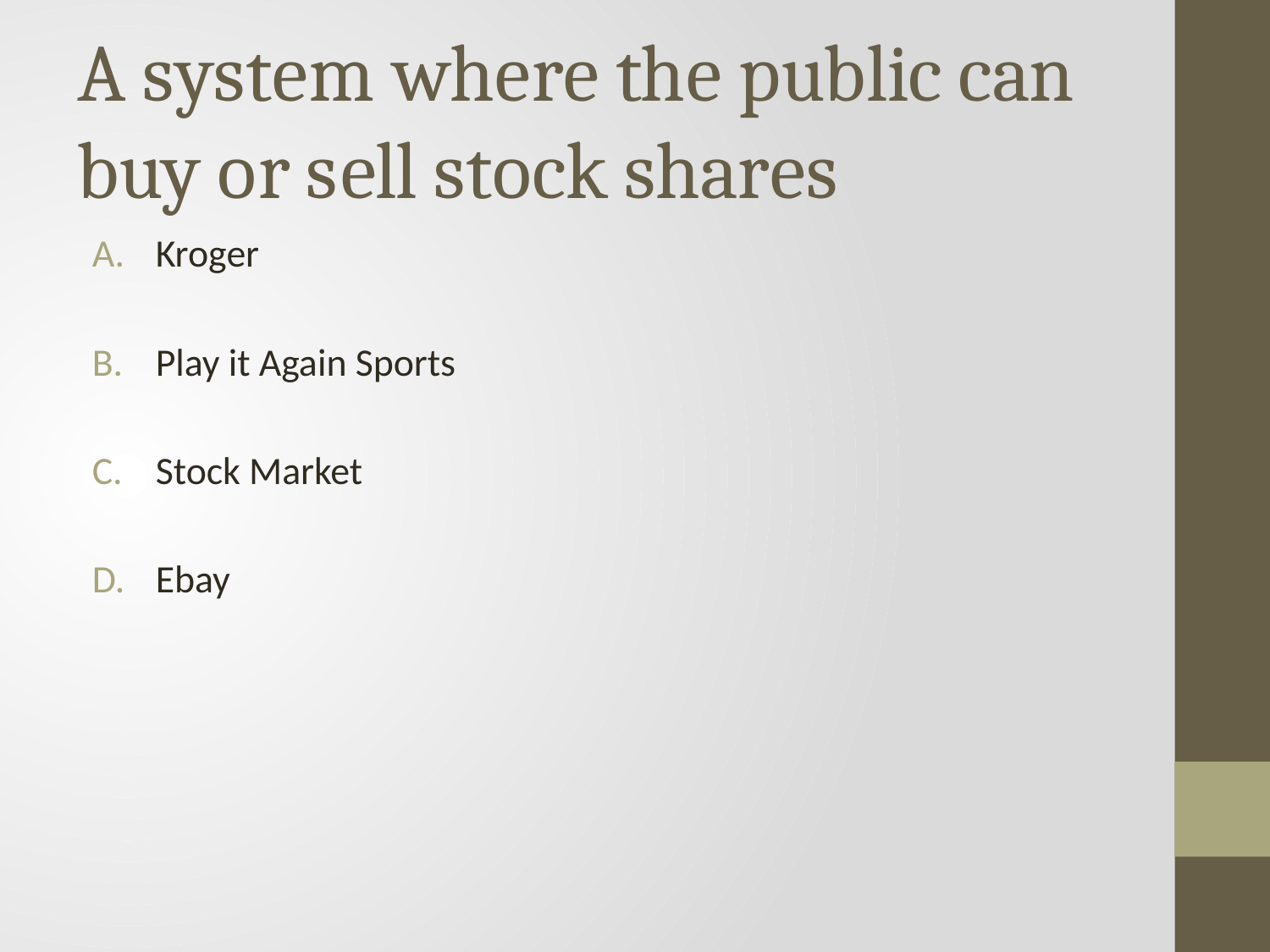

# A system where the public can buy or sell stock shares
Kroger

Play it Again Sports

Stock Market

Ebay